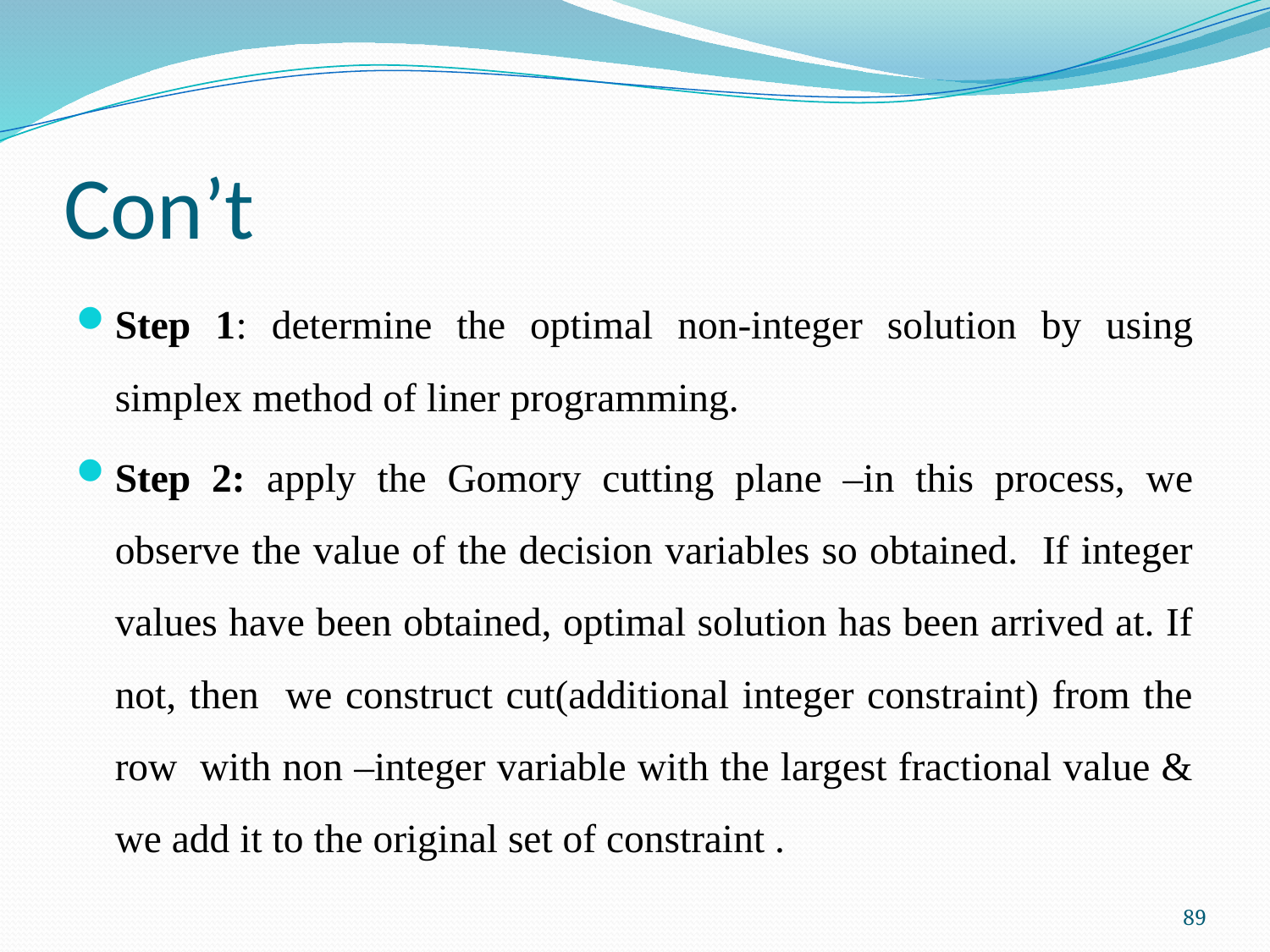

# Con’t
Step 1: determine the optimal non-integer solution by using simplex method of liner programming.
Step 2: apply the Gomory cutting plane –in this process, we observe the value of the decision variables so obtained.  If integer values have been obtained, optimal solution has been arrived at. If not, then  we construct cut(additional integer constraint) from the row  with non –integer variable with the largest fractional value & we add it to the original set of constraint .
89